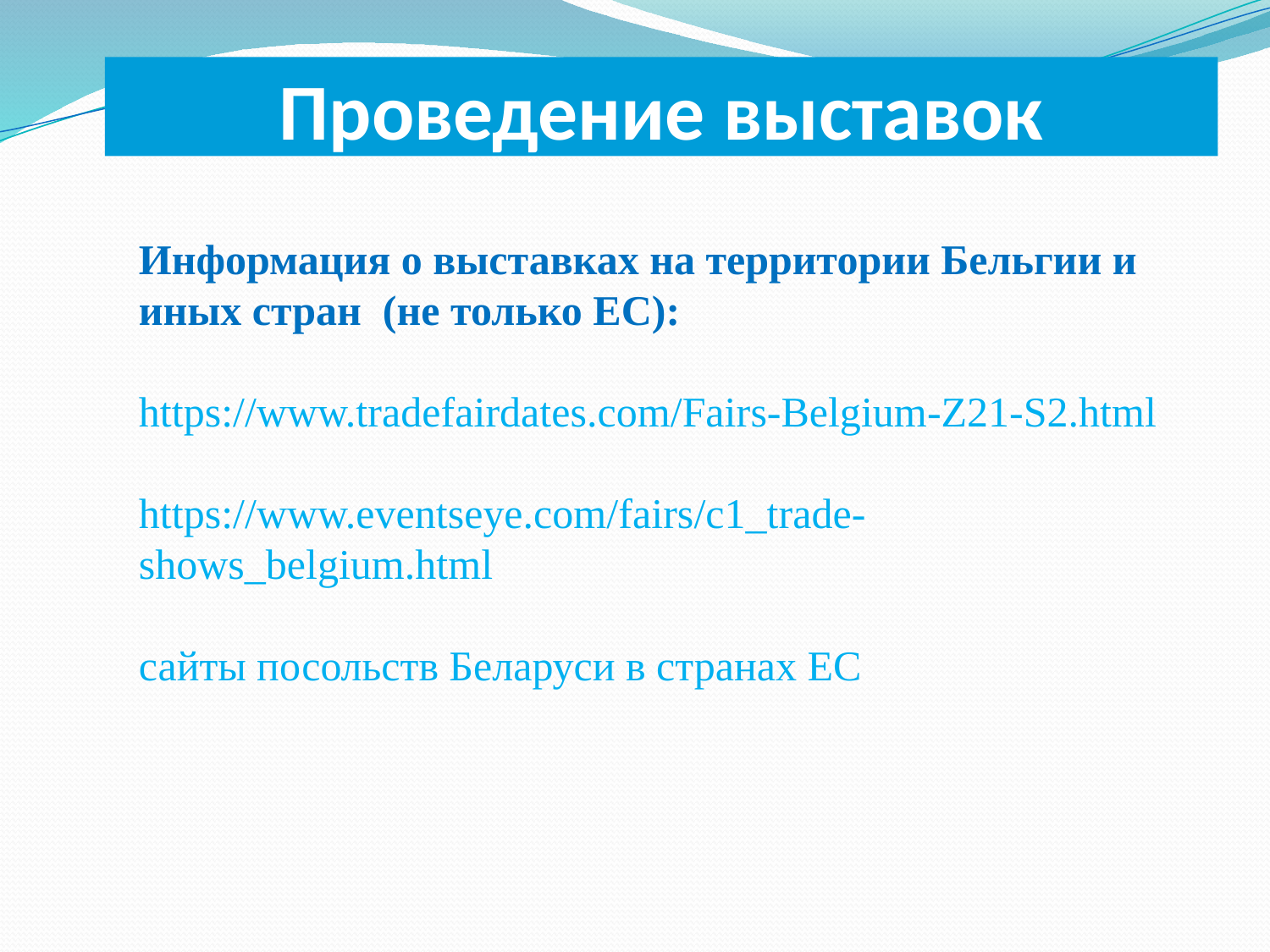

# Проведение выставок
Информация о выставках на территории Бельгии и иных стран  (не только ЕС):

https://www.tradefairdates.com/Fairs-Belgium-Z21-S2.html

https://www.eventseye.com/fairs/c1_trade-shows_belgium.html

сайты посольств Беларуси в странах ЕС